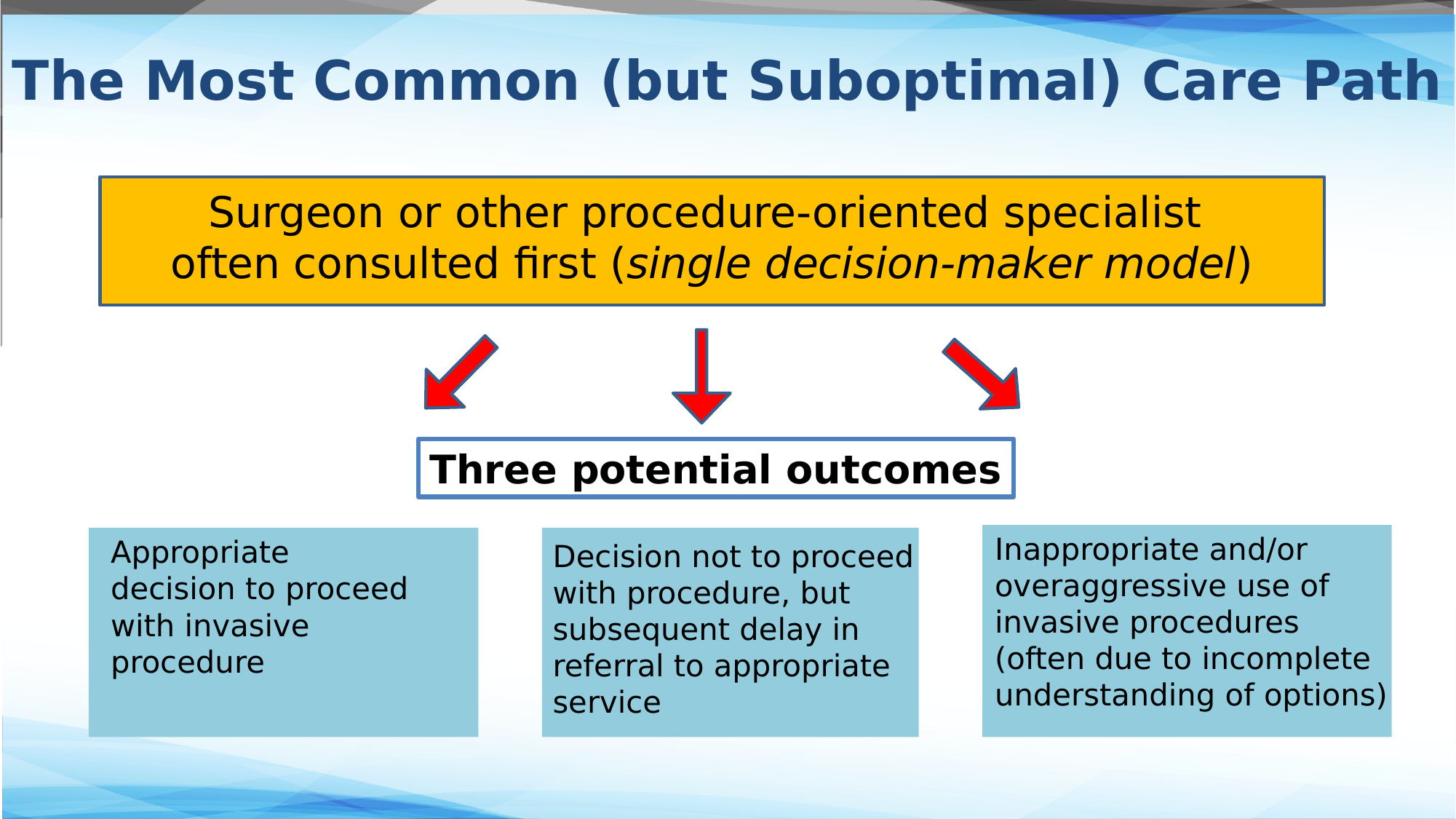

# The Most Common (but Suboptimal) Care Path

Surgeon or other procedure-oriented specialist
often consulted first (single decision-maker model)

Three potential outcomes
Inappropriate and/or overaggressive use of invasive procedures (often due to incomplete understanding of options)

Appropriate decision to proceed with invasive procedure

Decision not to proceed with procedure, but subsequent delay in referral to appropriate service